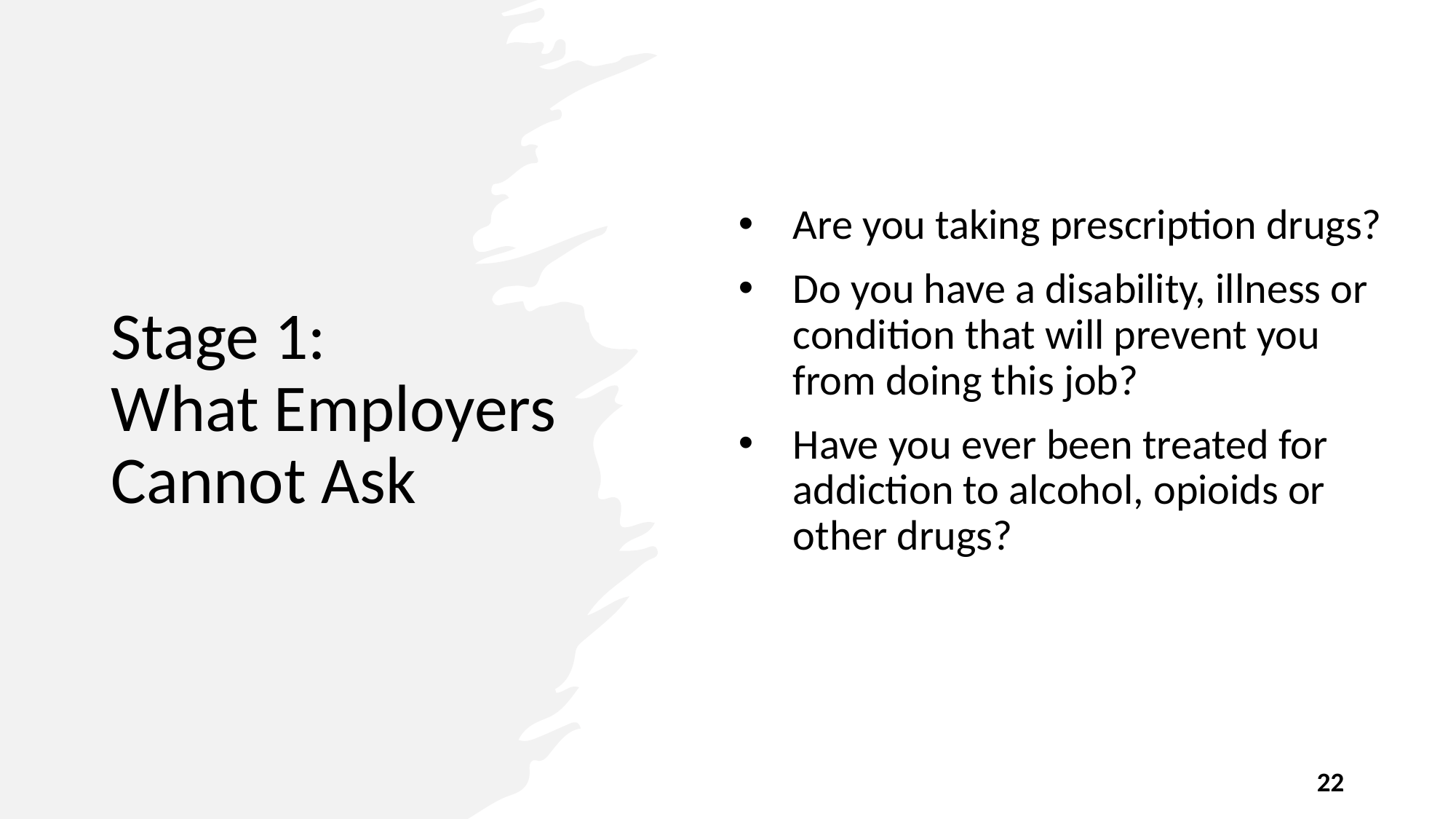

# Stage 1: What Employers Cannot Ask
Are you taking prescription drugs?
Do you have a disability, illness or condition that will prevent you from doing this job?
Have you ever been treated for addiction to alcohol, opioids or other drugs?

22